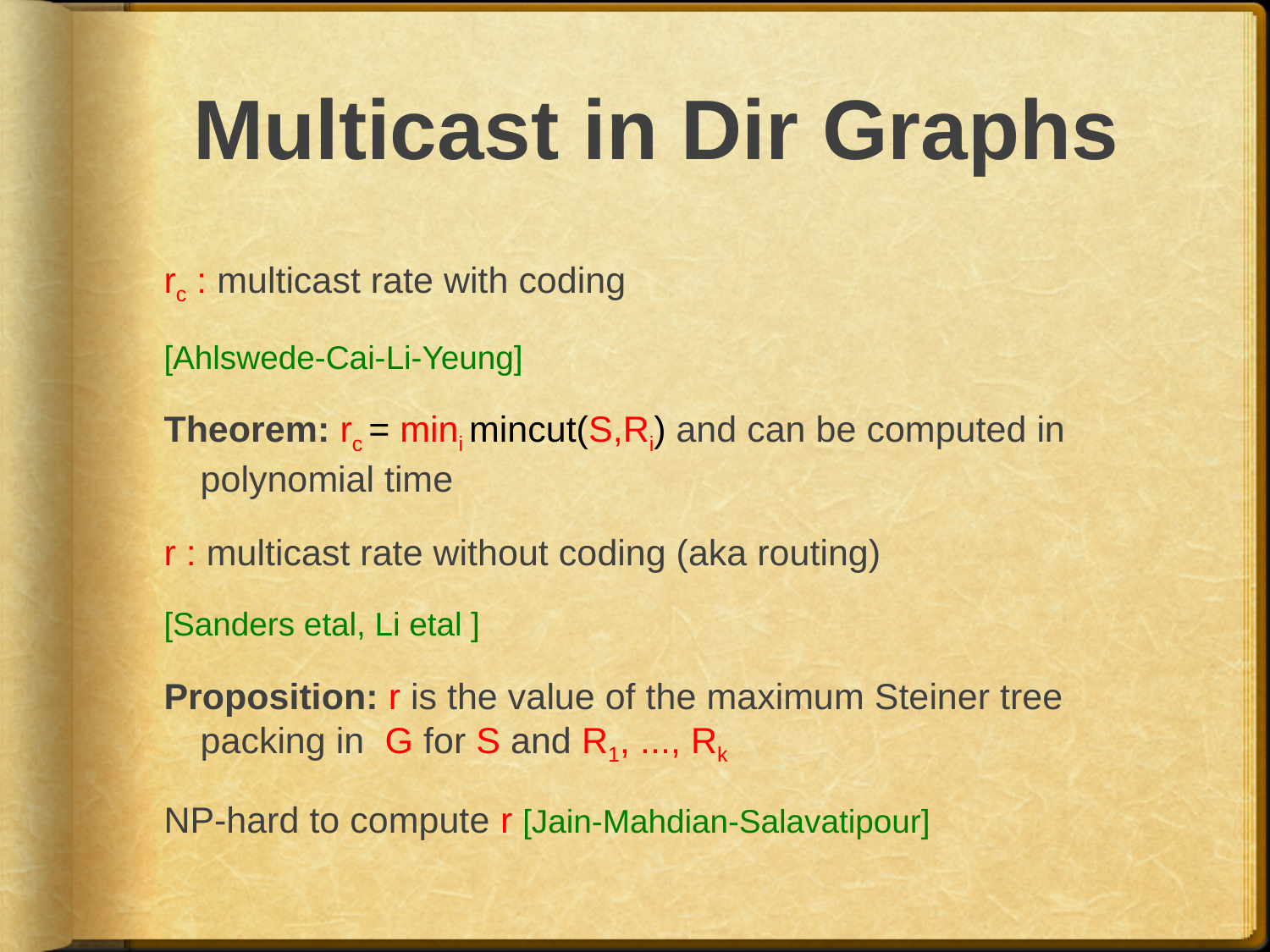

# Multicast in Dir Graphs
rc : multicast rate with coding
[Ahlswede-Cai-Li-Yeung]
Theorem: rc = mini mincut(S,Ri) and can be computed in polynomial time
r : multicast rate without coding (aka routing)
[Sanders etal, Li etal ]
Proposition: r is the value of the maximum Steiner tree packing in  G for S and R1, ..., Rk
NP-hard to compute r [Jain-Mahdian-Salavatipour]